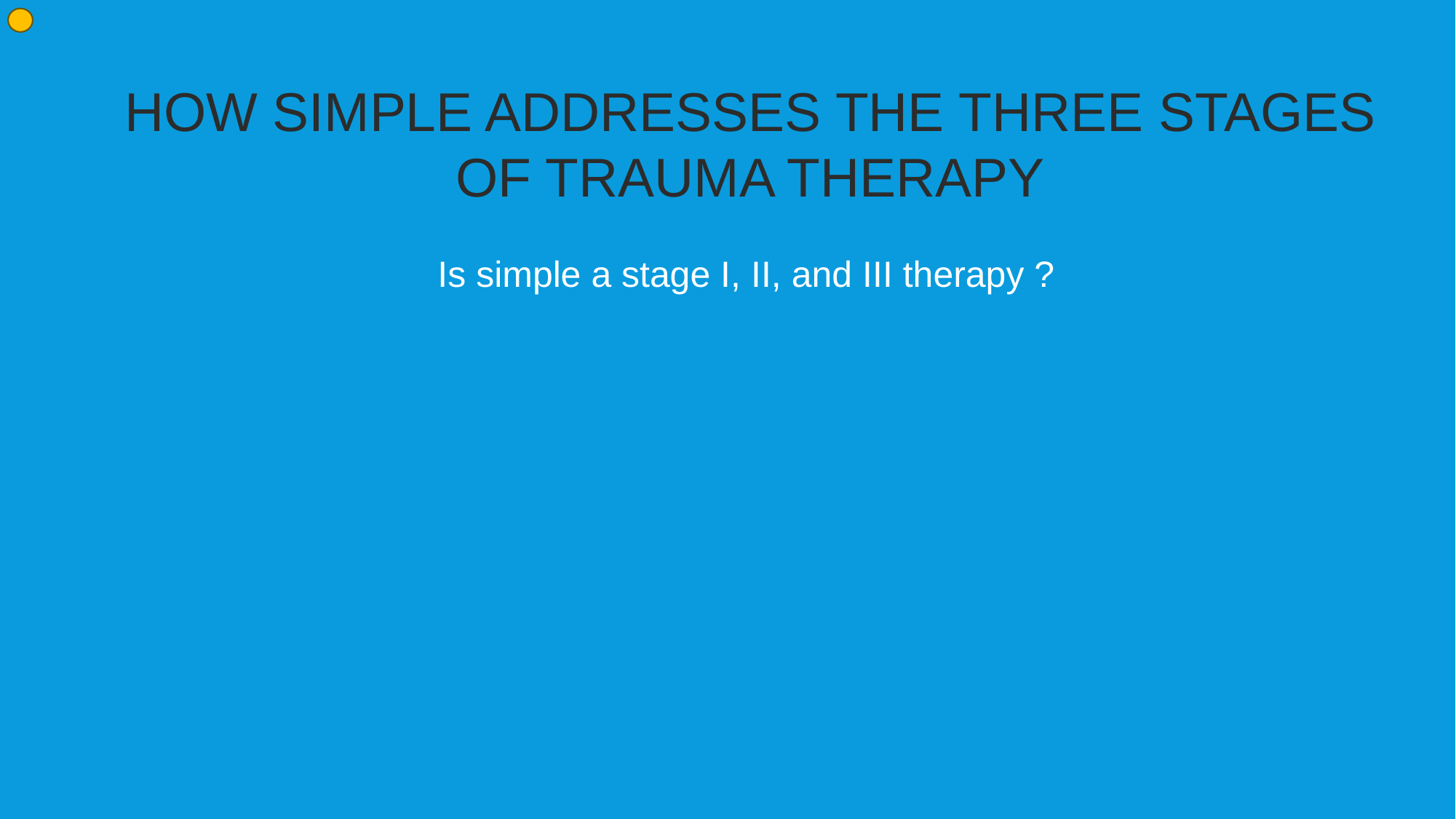

HOW SIMPLE ADDRESSES THE THREE STAGES OF TRAUMA THERAPY
Is simple a stage I, II, and III therapy ?